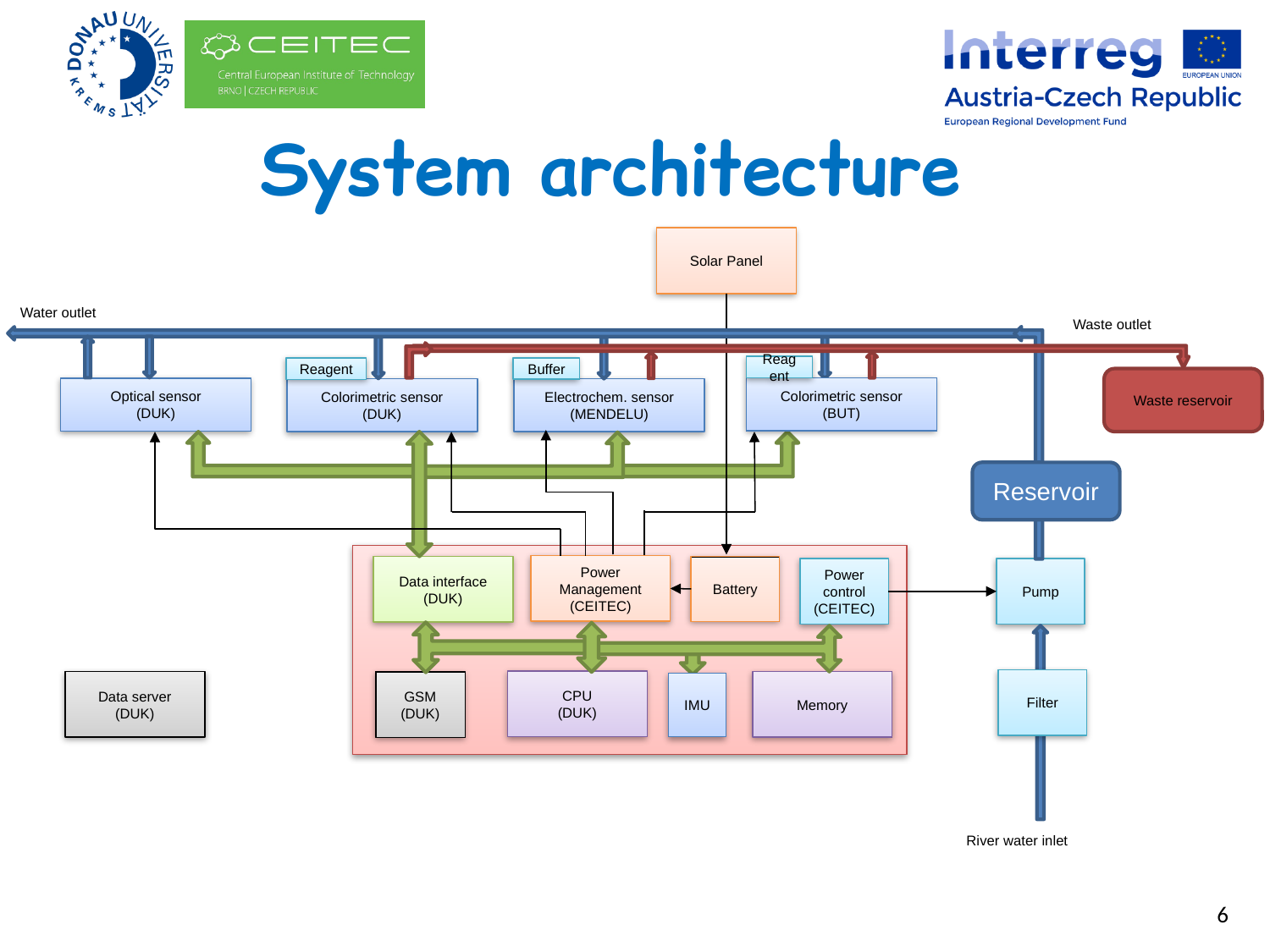

# System architecture
Solar Panel
Water outlet
Waste outlet

Reagent
Buffer
Reagent
Waste reservoir
Colorimetric sensor
(BUT)
Optical sensor
(DUK)
Colorimetric sensor
(DUK)
Electrochem. sensor
(MENDELU)

Reservoir

Power Management
(CEITEC)
Battery
Data interface
(DUK)
Power control
(CEITEC)
Pump

Filter
CPU
(DUK)
Data server
(DUK)
Memory
GSM
(DUK)
IMU
River water inlet
6